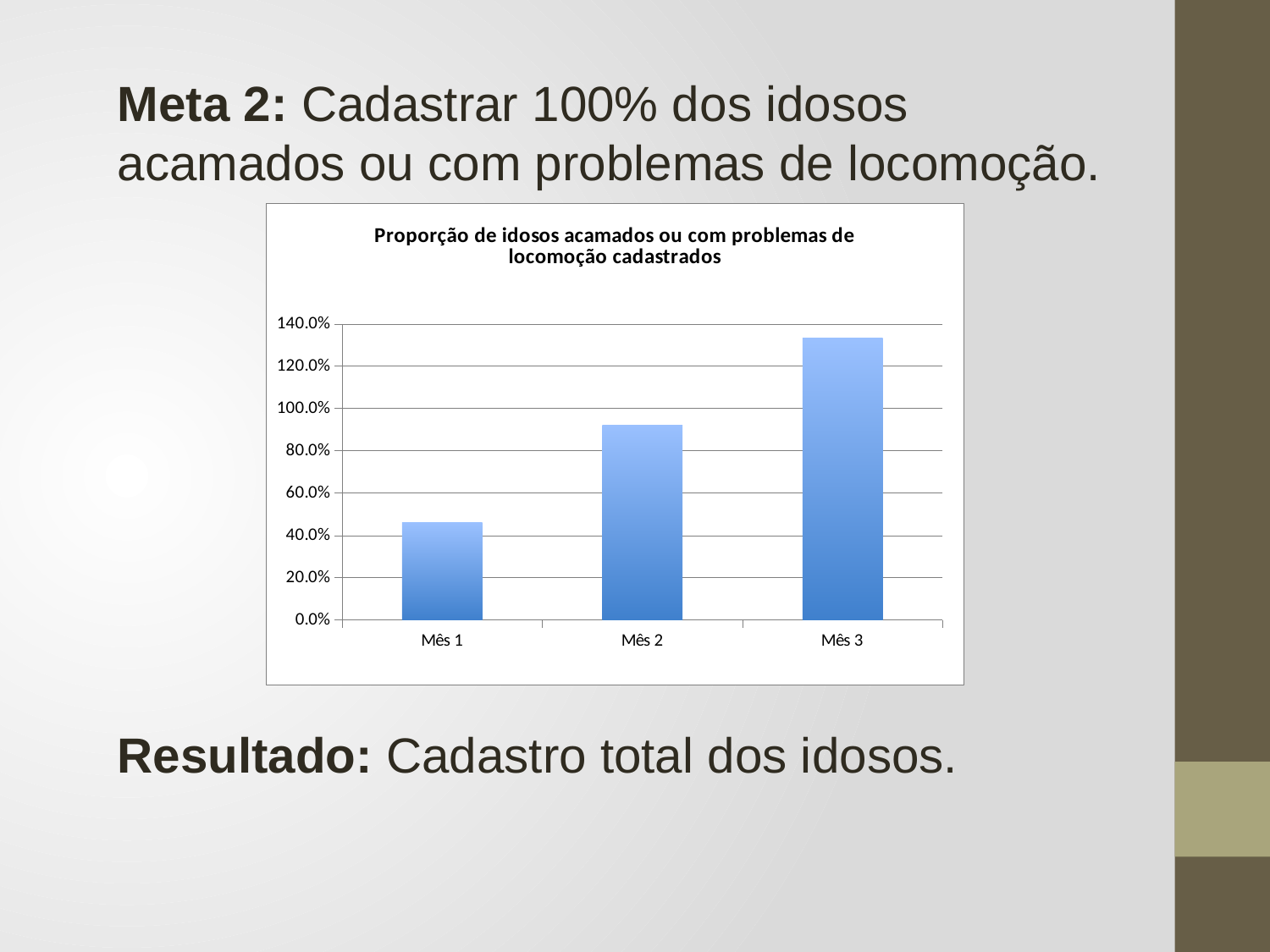

Meta 2: Cadastrar 100% dos idosos acamados ou com problemas de locomoção.

Resultado: Cadastro total dos idosos.

### Chart:

| Category | Proporção de idosos acamados ou com problemas de locomoção cadastrados |
|---|---|
| Mês 1 | 0.4610655737704927 |
| Mês 2 | 0.9221311475409837 |
| Mês 3 | 1.331967213114751 |